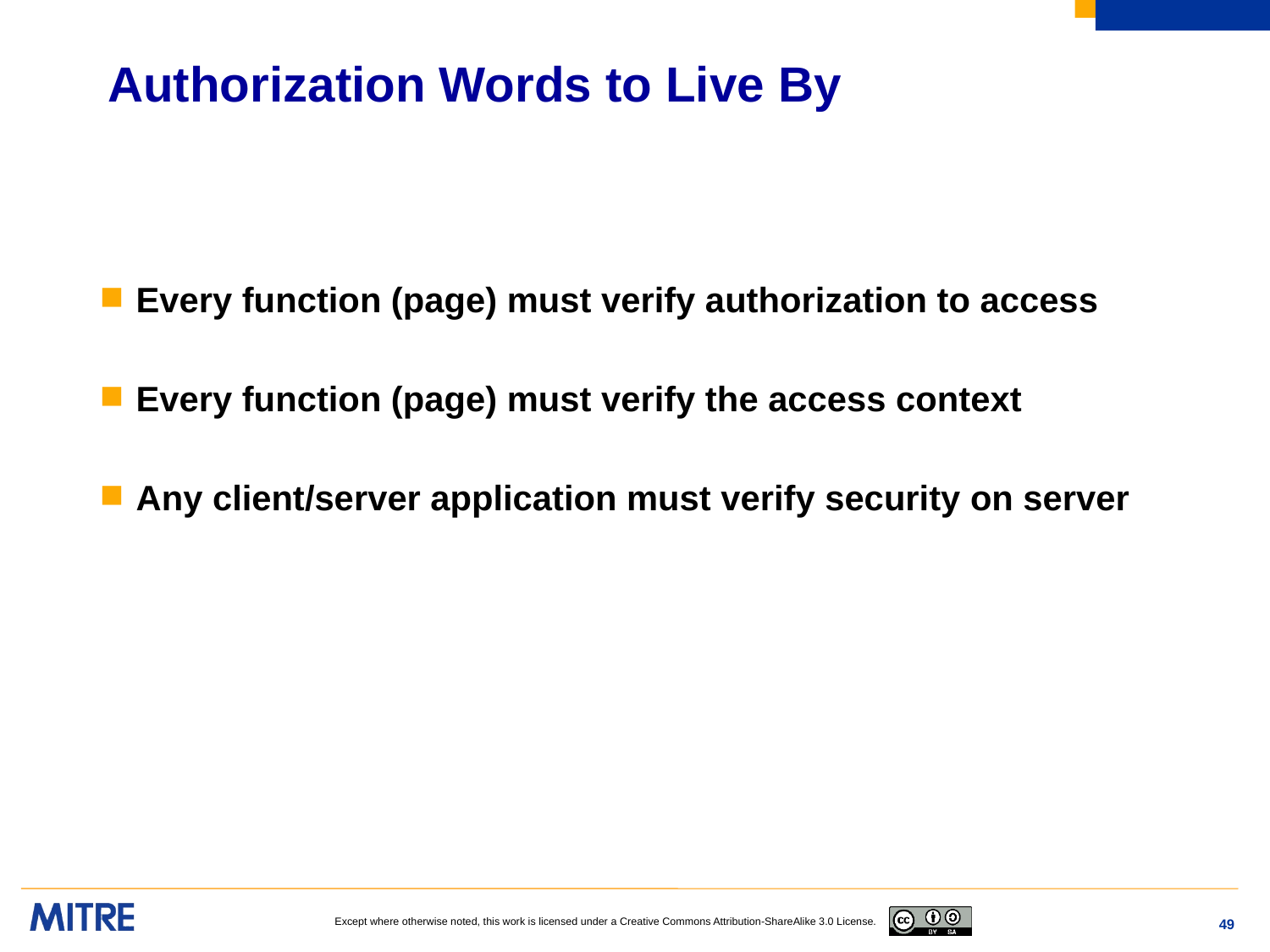

# Authorization Words to Live By

Every function (page) must verify authorization to access

Every function (page) must verify the access context

Any client/server application must verify security on server
49